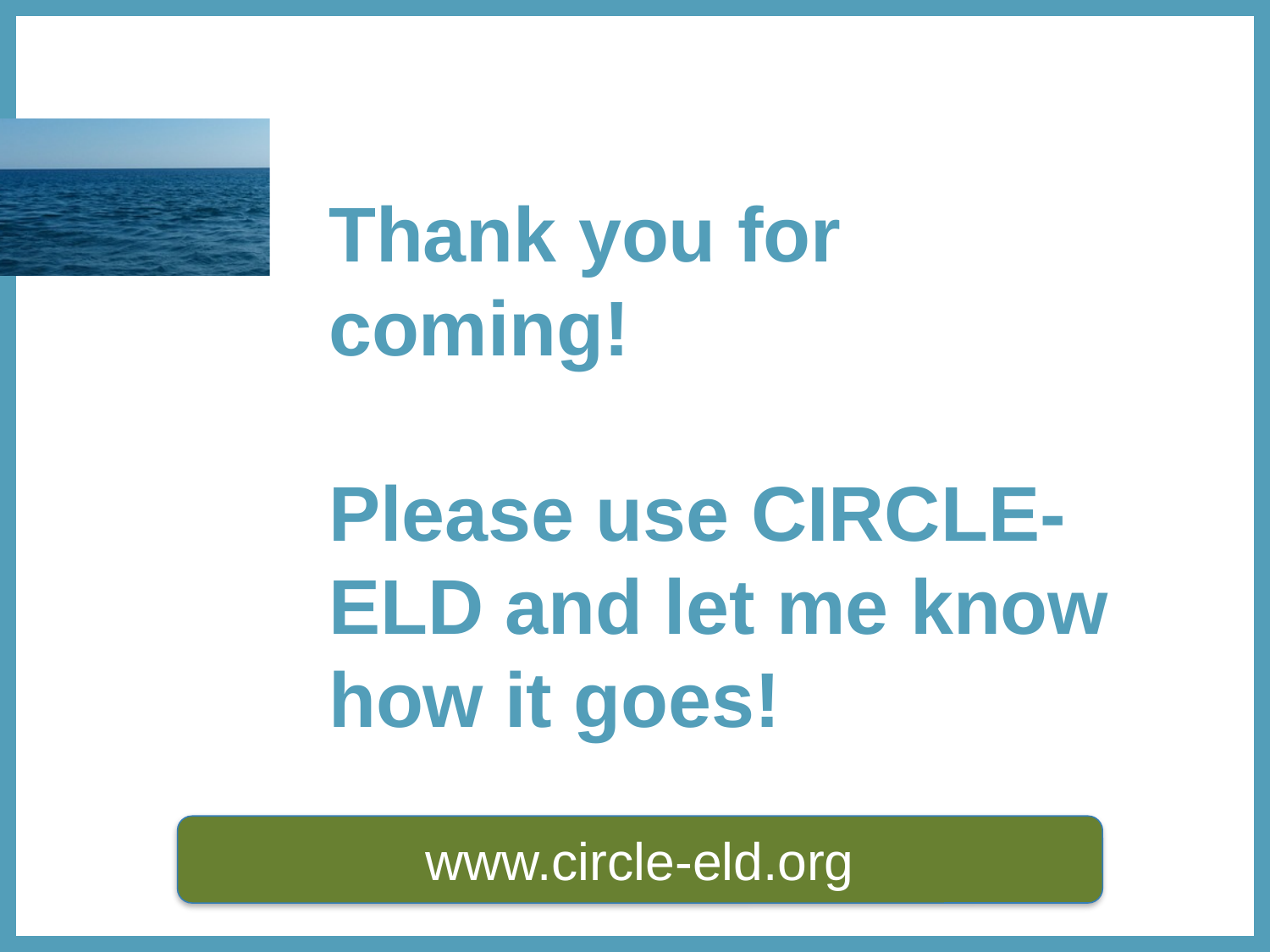

# Thank you for coming! Please use CIRCLE-ELD and let me know how it goes!
www.circle-eld.org